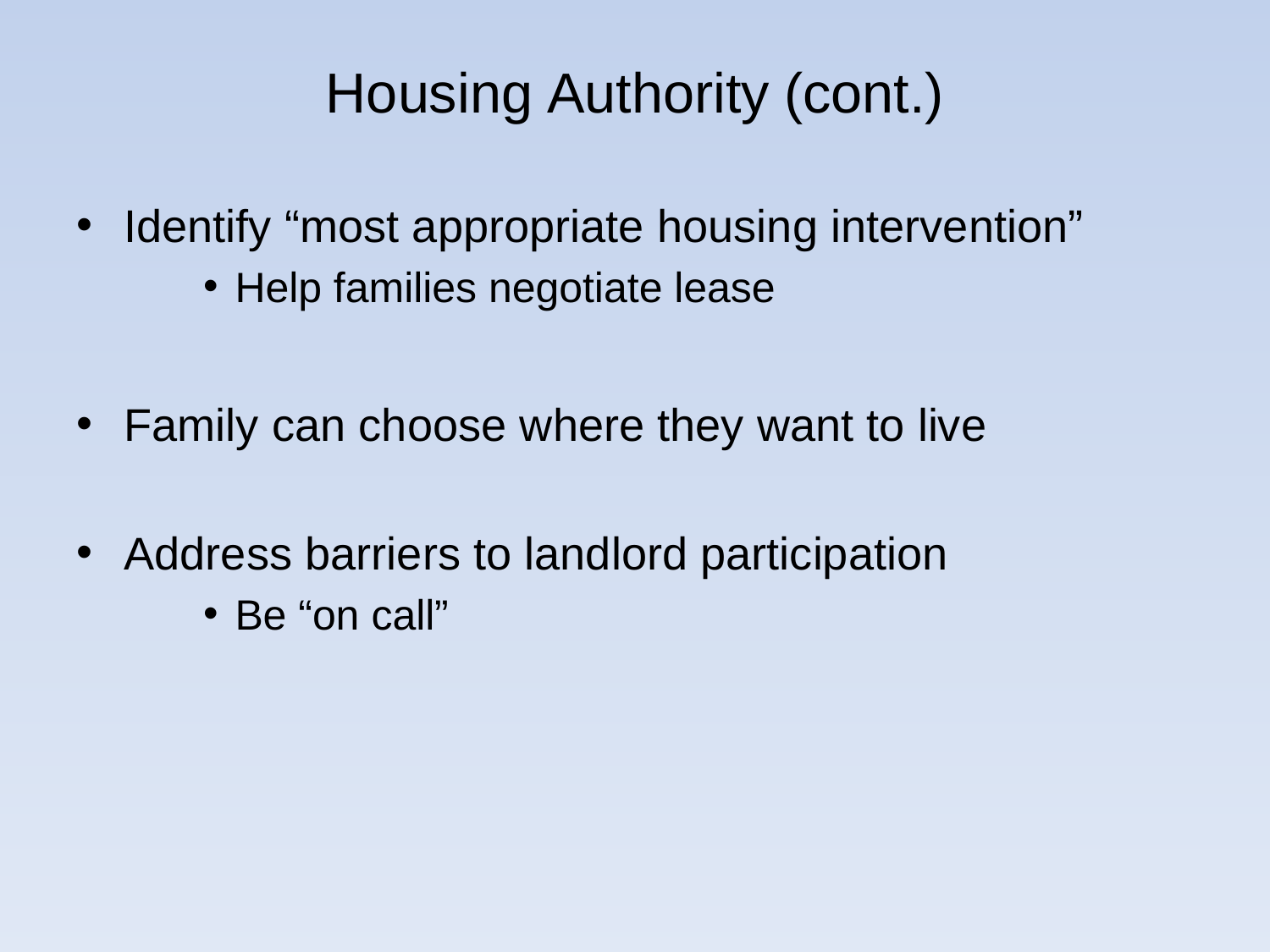

# Housing Authority (cont.)
Identify “most appropriate housing intervention”
Help families negotiate lease

Family can choose where they want to live

Address barriers to landlord participation
Be “on call”